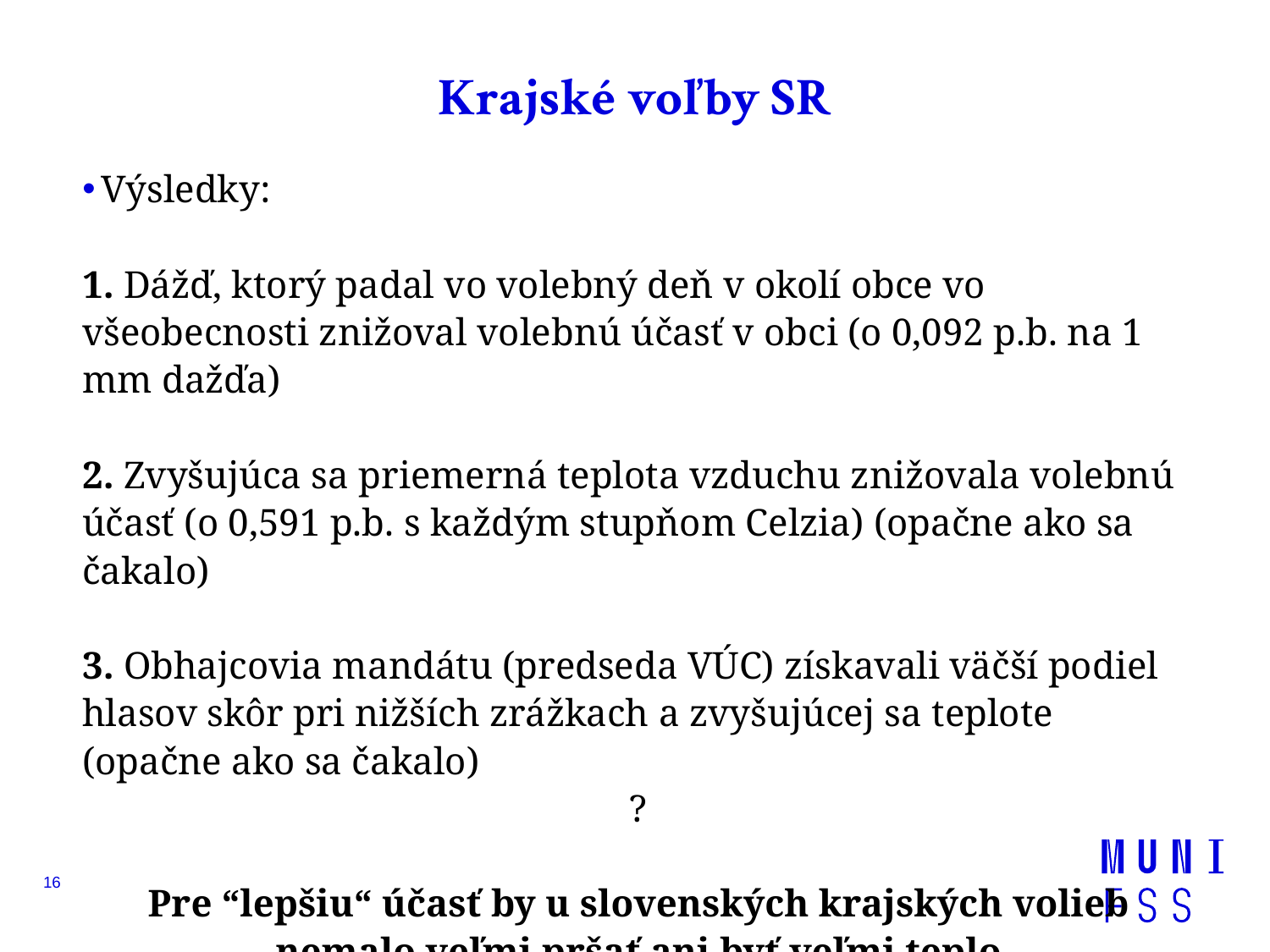

# Krajské voľby SR
Výsledky:

1. Dážď, ktorý padal vo volebný deň v okolí obce vo všeobecnosti znižoval volebnú účasť v obci (o 0,092 p.b. na 1 mm dažďa)

2. Zvyšujúca sa priemerná teplota vzduchu znižovala volebnú účasť (o 0,591 p.b. s každým stupňom Celzia) (opačne ako sa čakalo)

3. Obhajcovia mandátu (predseda VÚC) získavali väčší podiel hlasov skôr pri nižších zrážkach a zvyšujúcej sa teplote (opačne ako sa čakalo)
?

Pre “lepšiu“ účasť by u slovenských krajských volieb nemalo veľmi pršať ani byť veľmi teplo

16